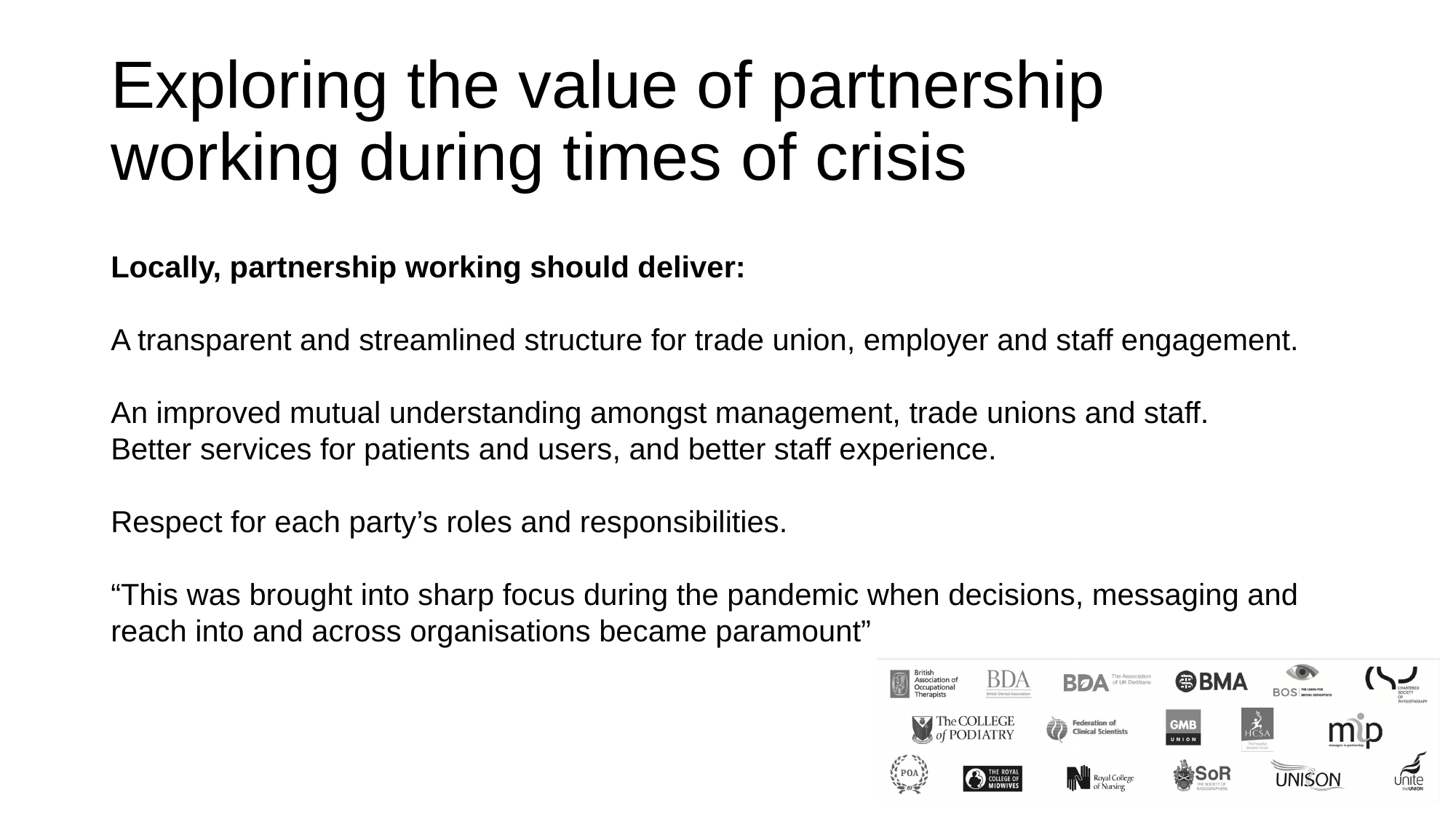

# Exploring the value of partnership working during times of crisis

Locally, partnership working should deliver:

A transparent and streamlined structure for trade union, employer and staff engagement.

An improved mutual understanding amongst management, trade unions and staff.
Better services for patients and users, and better staff experience.

Respect for each party’s roles and responsibilities.

“This was brought into sharp focus during the pandemic when decisions, messaging and reach into and across organisations became paramount”